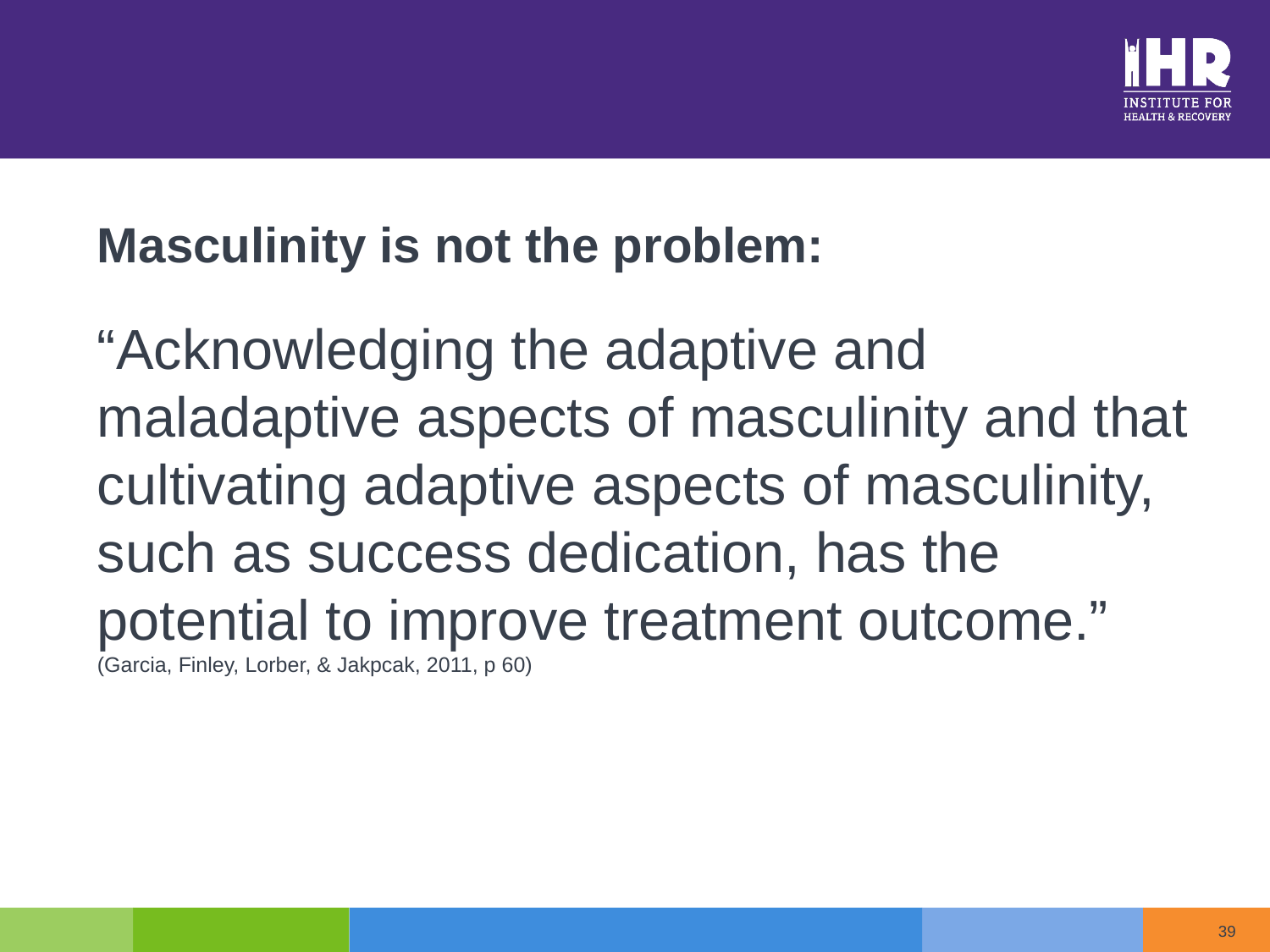

# Masculinity is not the problem:
“Acknowledging the adaptive and maladaptive aspects of masculinity and that cultivating adaptive aspects of masculinity, such as success dedication, has the potential to improve treatment outcome.” (Garcia, Finley, Lorber, & Jakpcak, 2011, p 60)
39